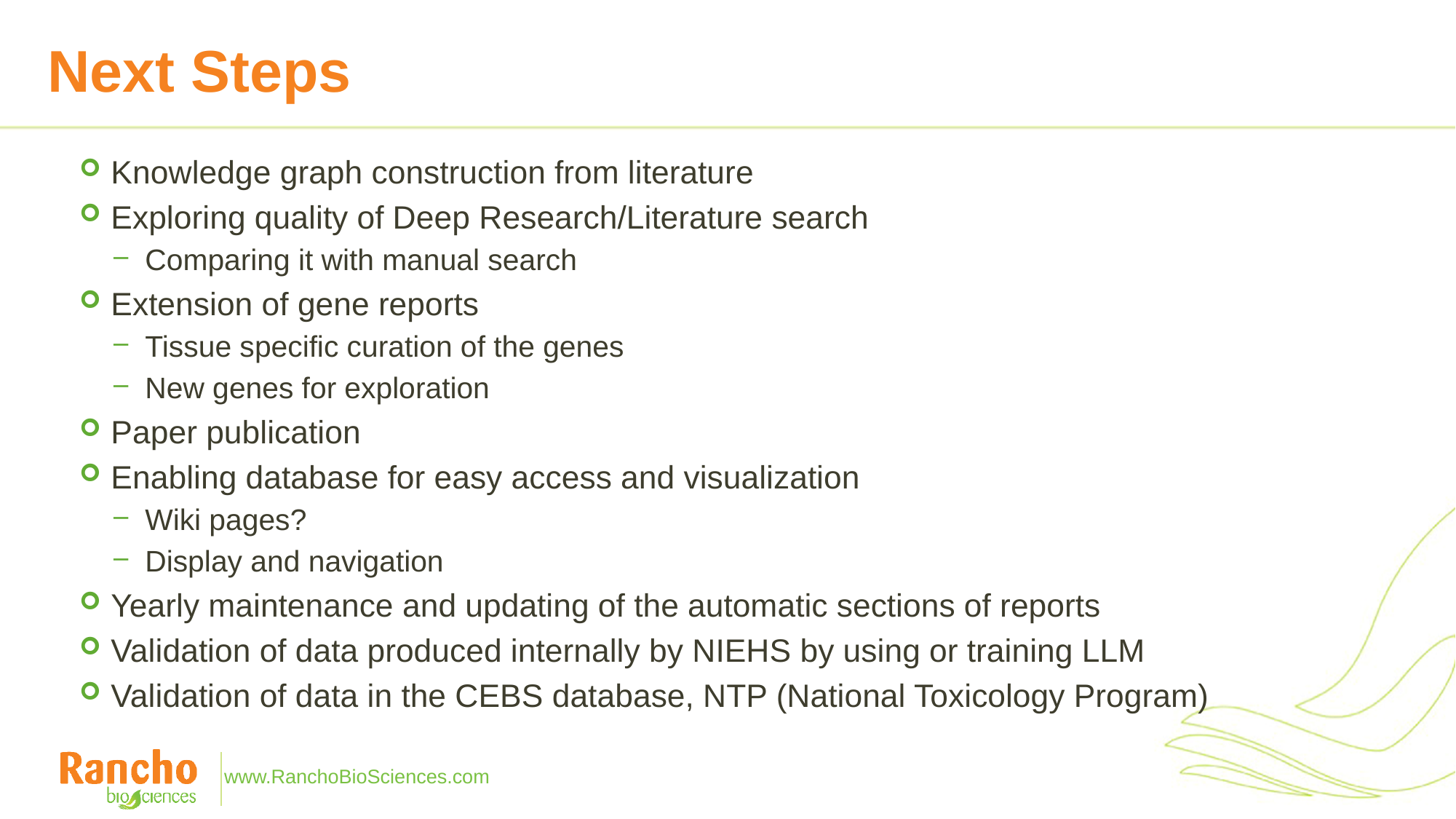

# Next Steps
Knowledge graph construction from literature
Exploring quality of Deep Research/Literature search
Comparing it with manual search
Extension of gene reports
Tissue specific curation of the genes
New genes for exploration
Paper publication
Enabling database for easy access and visualization
Wiki pages?
Display and navigation
Yearly maintenance and updating of the automatic sections of reports
Validation of data produced internally by NIEHS by using or training LLM
Validation of data in the CEBS database, NTP (National Toxicology Program)